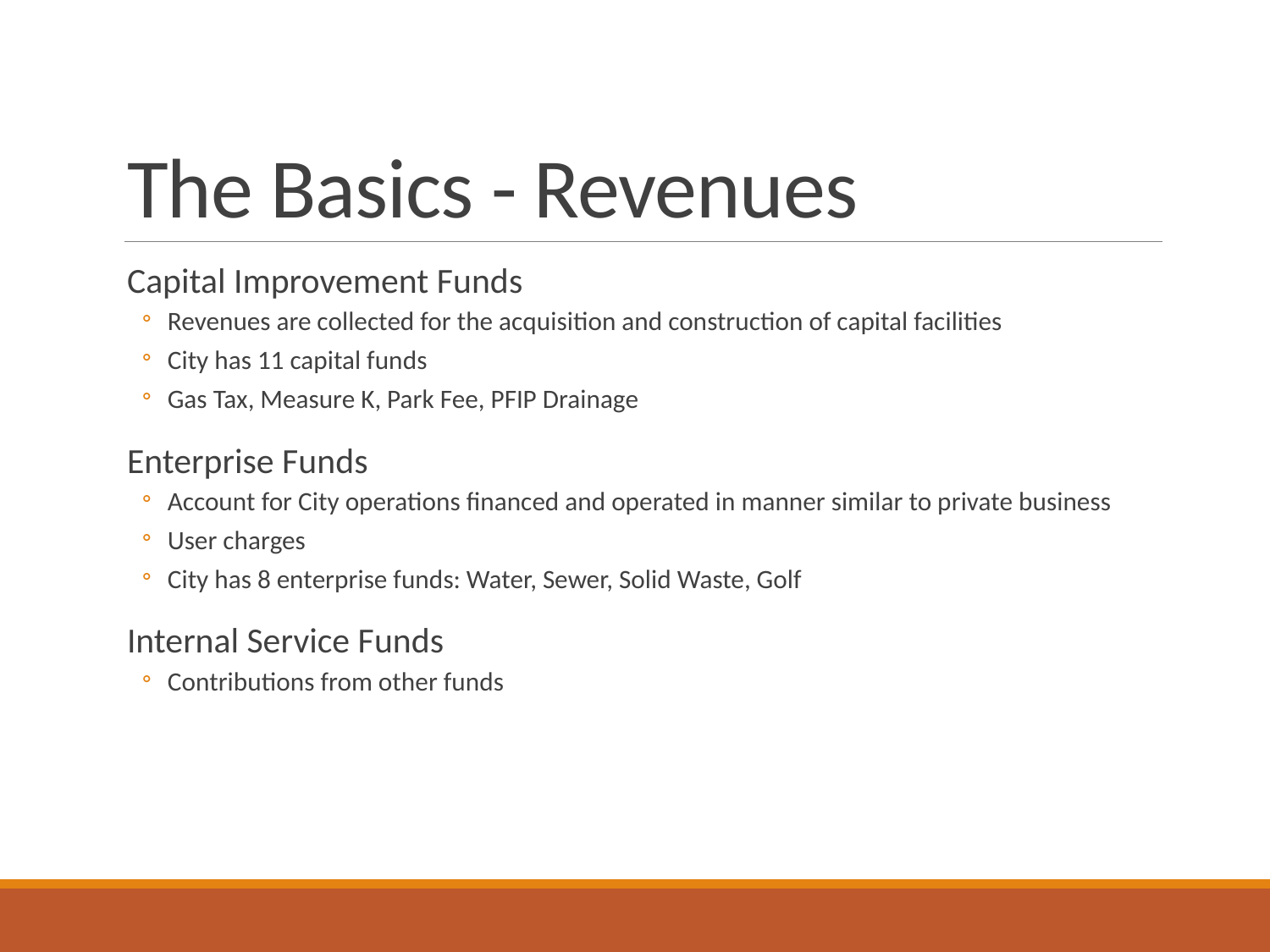

# The Basics - Revenues
Capital Improvement Funds
Revenues are collected for the acquisition and construction of capital facilities
City has 11 capital funds
Gas Tax, Measure K, Park Fee, PFIP Drainage
Enterprise Funds
Account for City operations financed and operated in manner similar to private business
User charges
City has 8 enterprise funds: Water, Sewer, Solid Waste, Golf
Internal Service Funds
Contributions from other funds